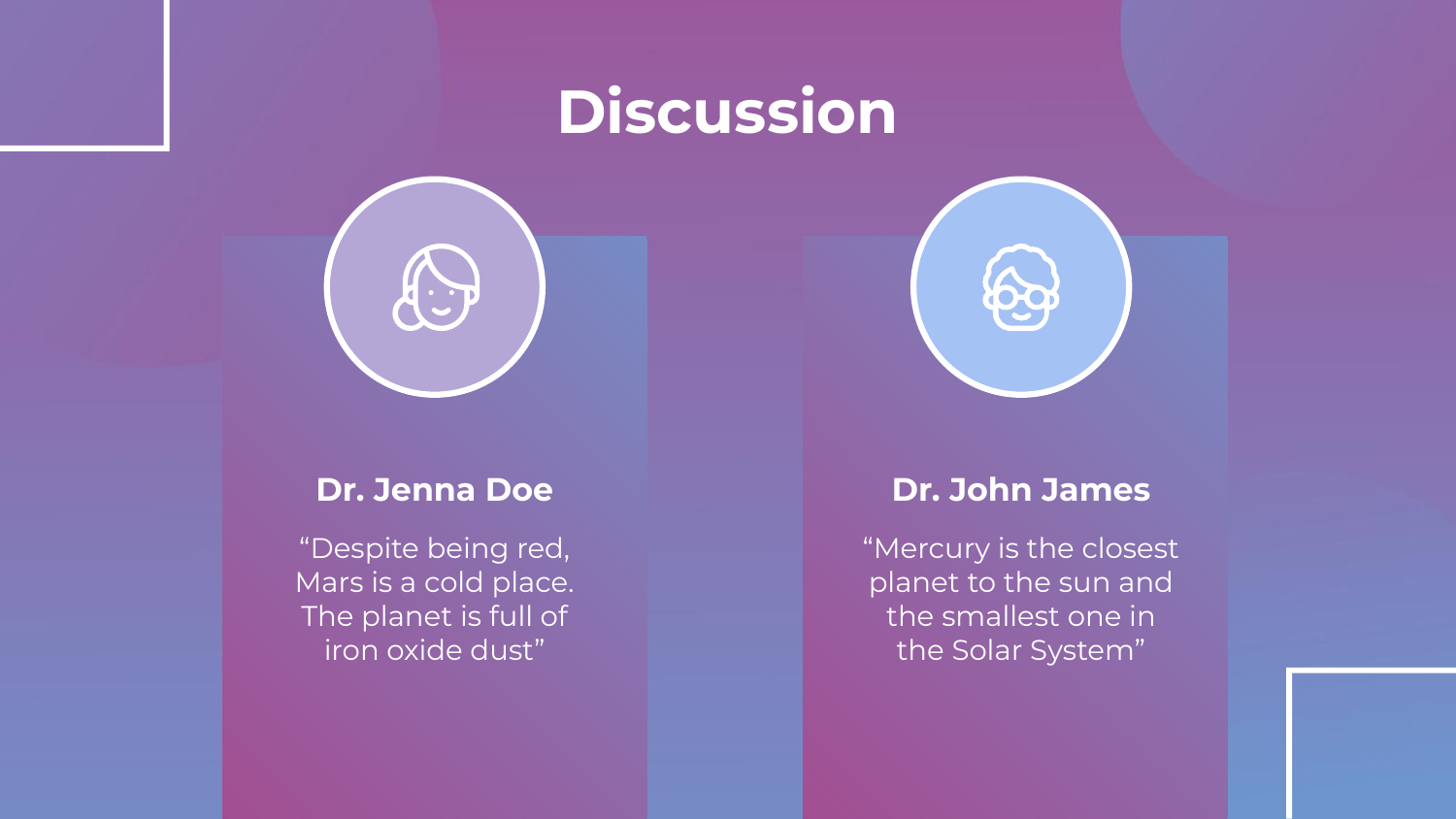

# Discussion

Dr. Jenna Doe
Dr. John James
“Despite being red, Mars is a cold place. The planet is full of iron oxide dust”
“Mercury is the closest planet to the sun and the smallest one in the Solar System”